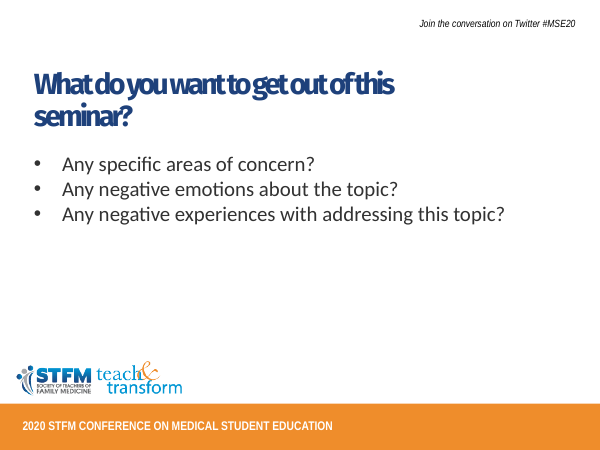

What do you want to get out of this seminar?

Any specific areas of concern?
Any negative emotions about the topic?
Any negative experiences with addressing this topic?